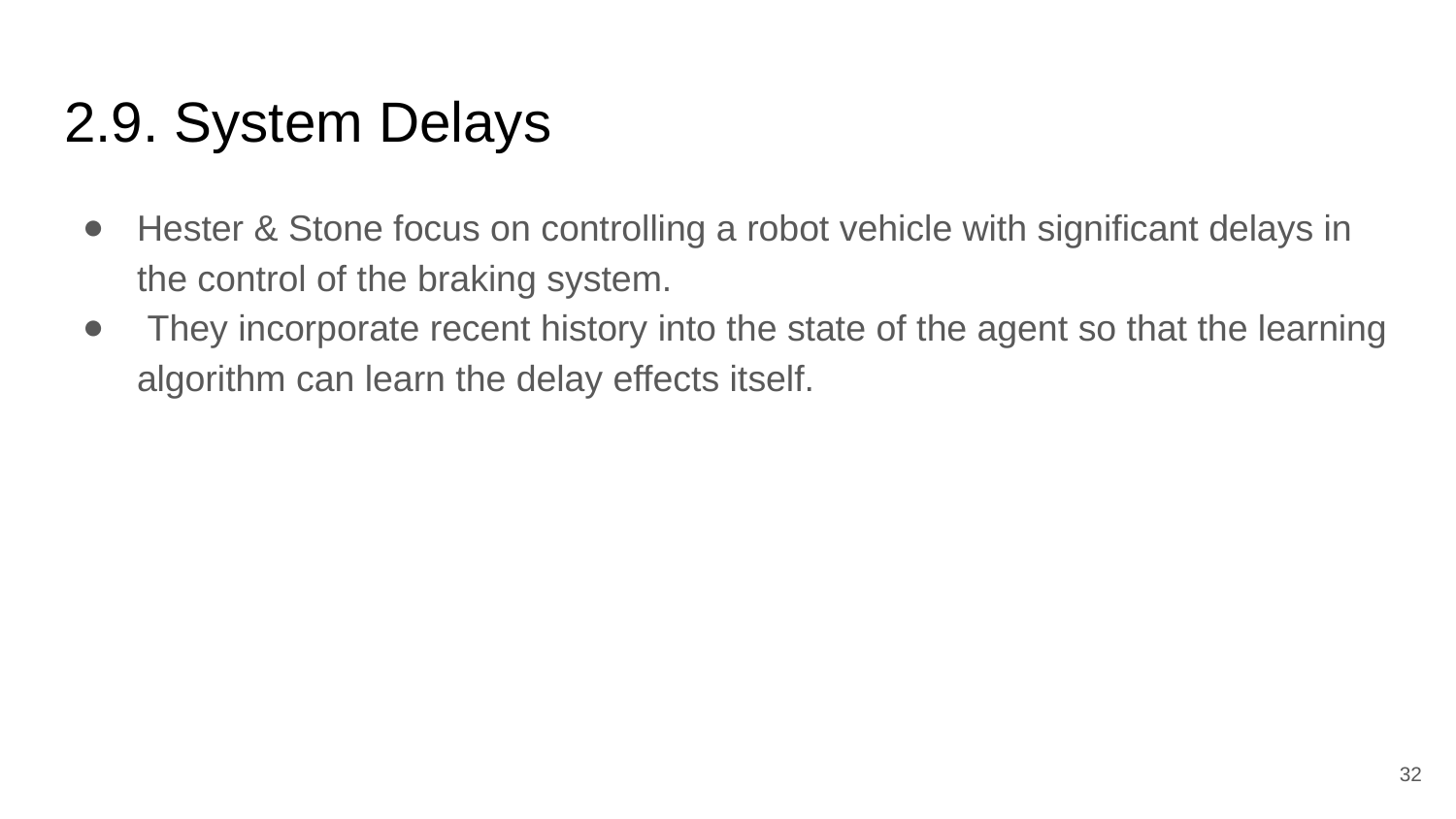

# 2.9. System Delays
Hester & Stone focus on controlling a robot vehicle with significant delays in the control of the braking system.
 They incorporate recent history into the state of the agent so that the learning algorithm can learn the delay effects itself.

32